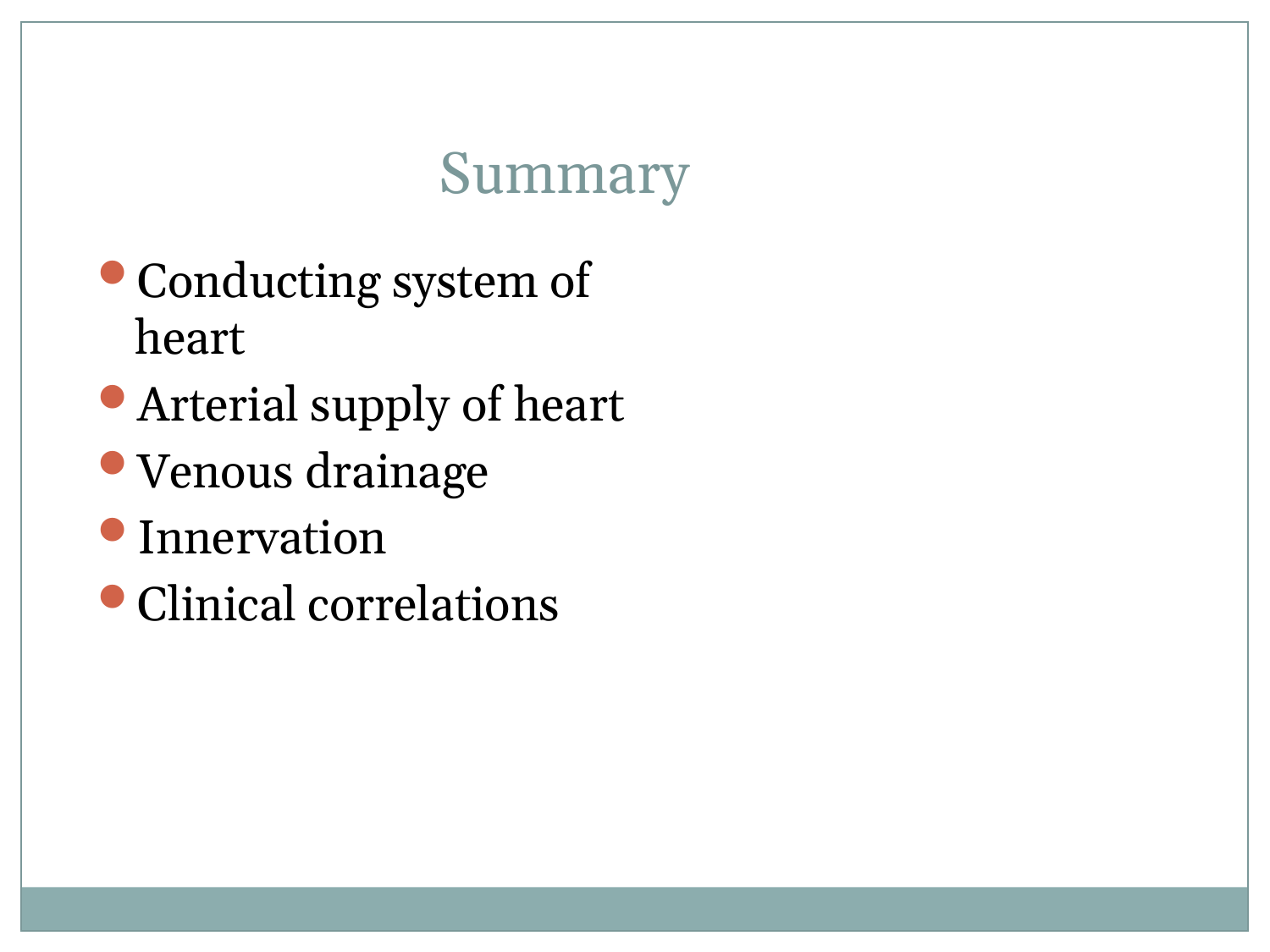

Summary
Conducting system of heart
Arterial supply of heart
Venous drainage
Innervation
Clinical correlations